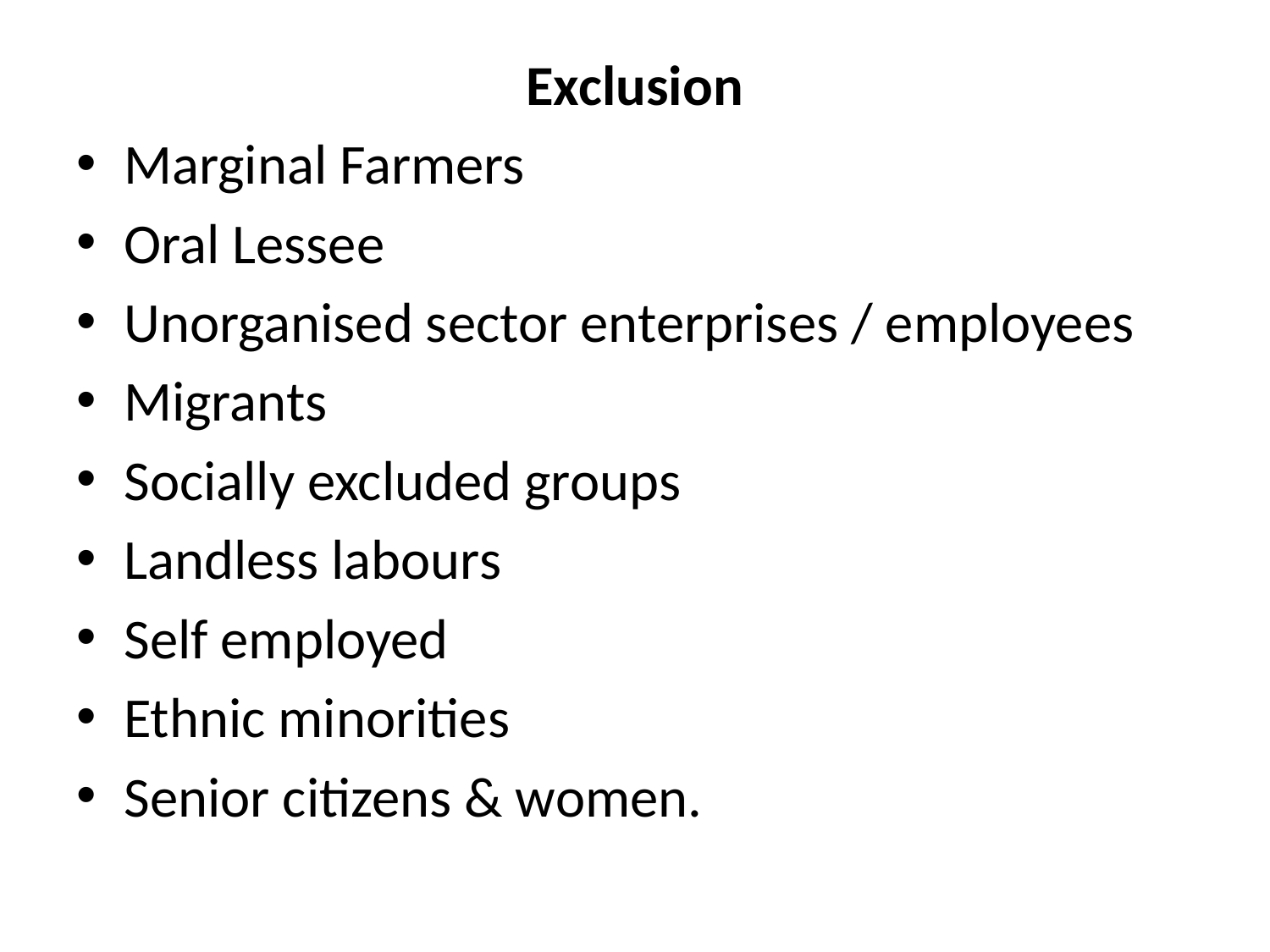

#
Exclusion
Marginal Farmers
Oral Lessee
Unorganised sector enterprises / employees
Migrants
Socially excluded groups
Landless labours
Self employed
Ethnic minorities
Senior citizens & women.